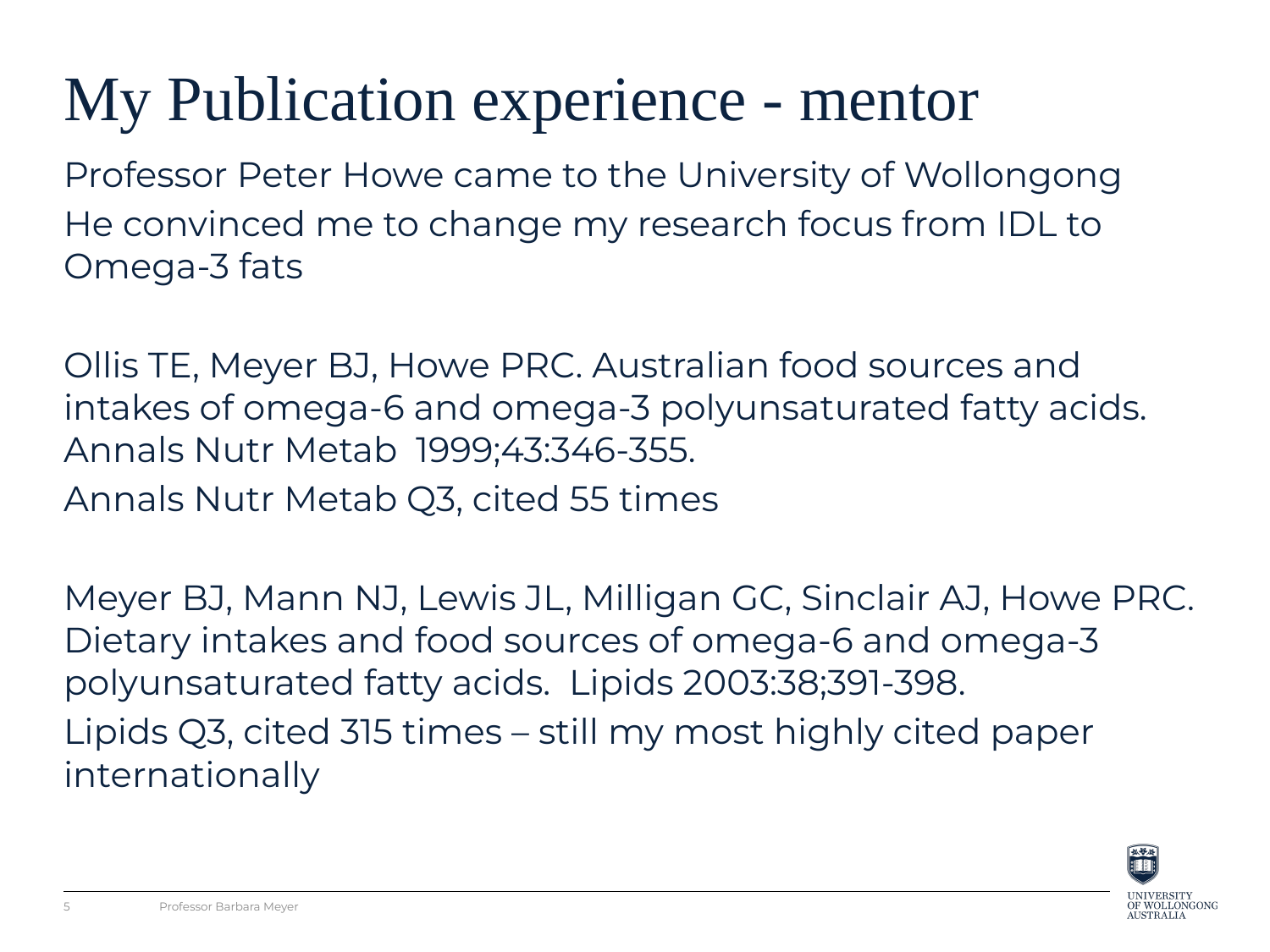

# My Publication experience - mentor
Professor Peter Howe came to the University of Wollongong
He convinced me to change my research focus from IDL to Omega-3 fats

Ollis TE, Meyer BJ, Howe PRC. Australian food sources and intakes of omega-6 and omega-3 polyunsaturated fatty acids. Annals Nutr Metab  1999;43:346-355.
Annals Nutr Metab Q3, cited 55 times

Meyer BJ, Mann NJ, Lewis JL, Milligan GC, Sinclair AJ, Howe PRC. Dietary intakes and food sources of omega-6 and omega-3 polyunsaturated fatty acids.  Lipids 2003:38;391-398.
Lipids Q3, cited 315 times – still my most highly cited paper internationally

5
Professor Barbara Meyer